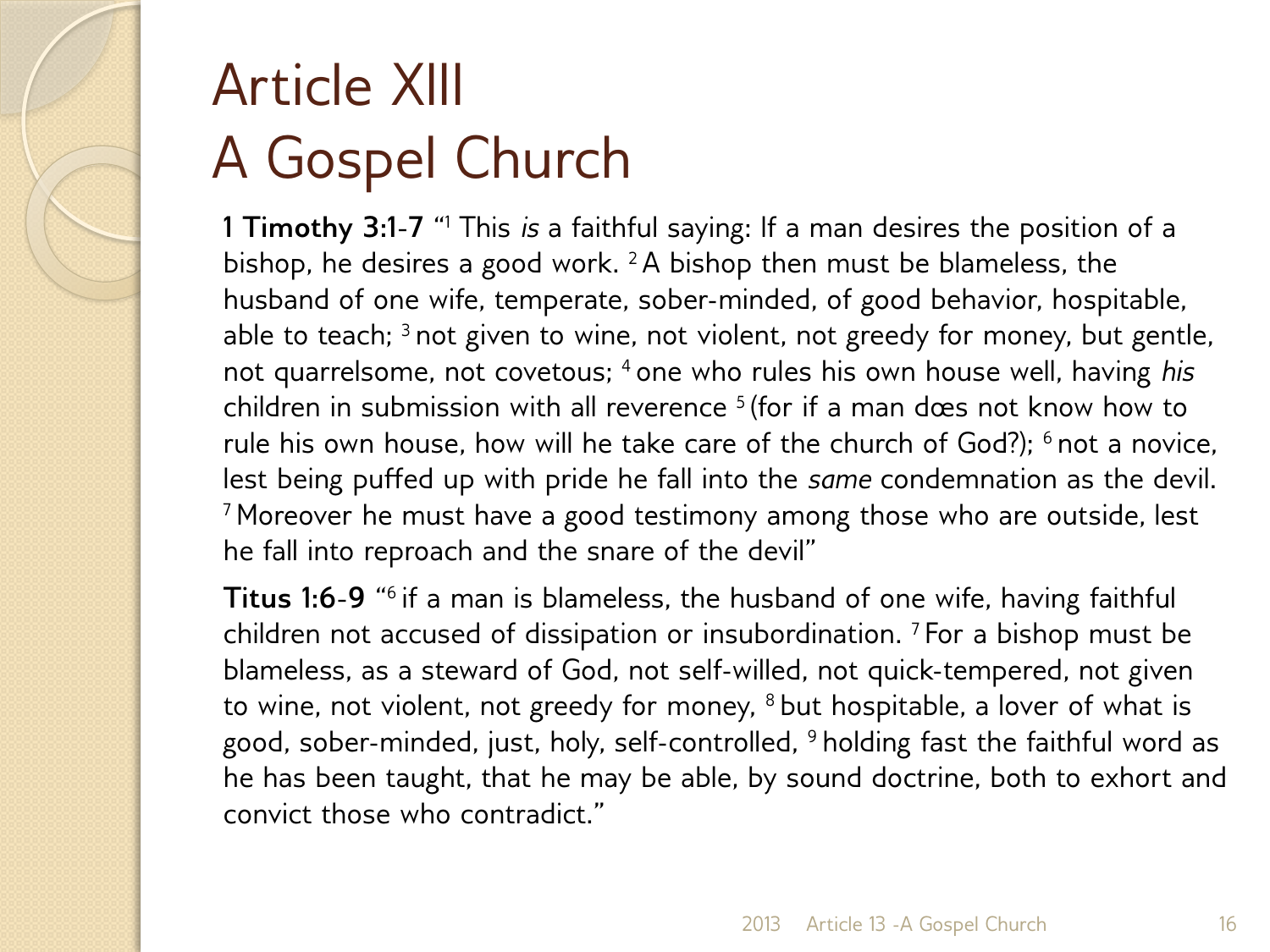

# Article XIII A Gospel Church
1 Timothy 3:1-7 “1 This is a faithful saying: If a man desires the position of a bishop, he desires a good work. 2 A bishop then must be blameless, the husband of one wife, temperate, sober-minded, of good behavior, hospitable, able to teach; 3 not given to wine, not violent, not greedy for money, but gentle, not quarrelsome, not covetous; 4 one who rules his own house well, having his children in submission with all reverence 5 (for if a man does not know how to rule his own house, how will he take care of the church of God?); 6 not a novice, lest being puffed up with pride he fall into the same condemnation as the devil. 7 Moreover he must have a good testimony among those who are outside, lest he fall into reproach and the snare of the devil”
Titus 1:6-9 “6 if a man is blameless, the husband of one wife, having faithful children not accused of dissipation or insubordination. 7 For a bishop must be blameless, as a steward of God, not self-willed, not quick-tempered, not given to wine, not violent, not greedy for money, 8 but hospitable, a lover of what is good, sober-minded, just, holy, self-controlled, 9 holding fast the faithful word as he has been taught, that he may be able, by sound doctrine, both to exhort and convict those who contradict.”
2013
Article 13 -A Gospel Church
16